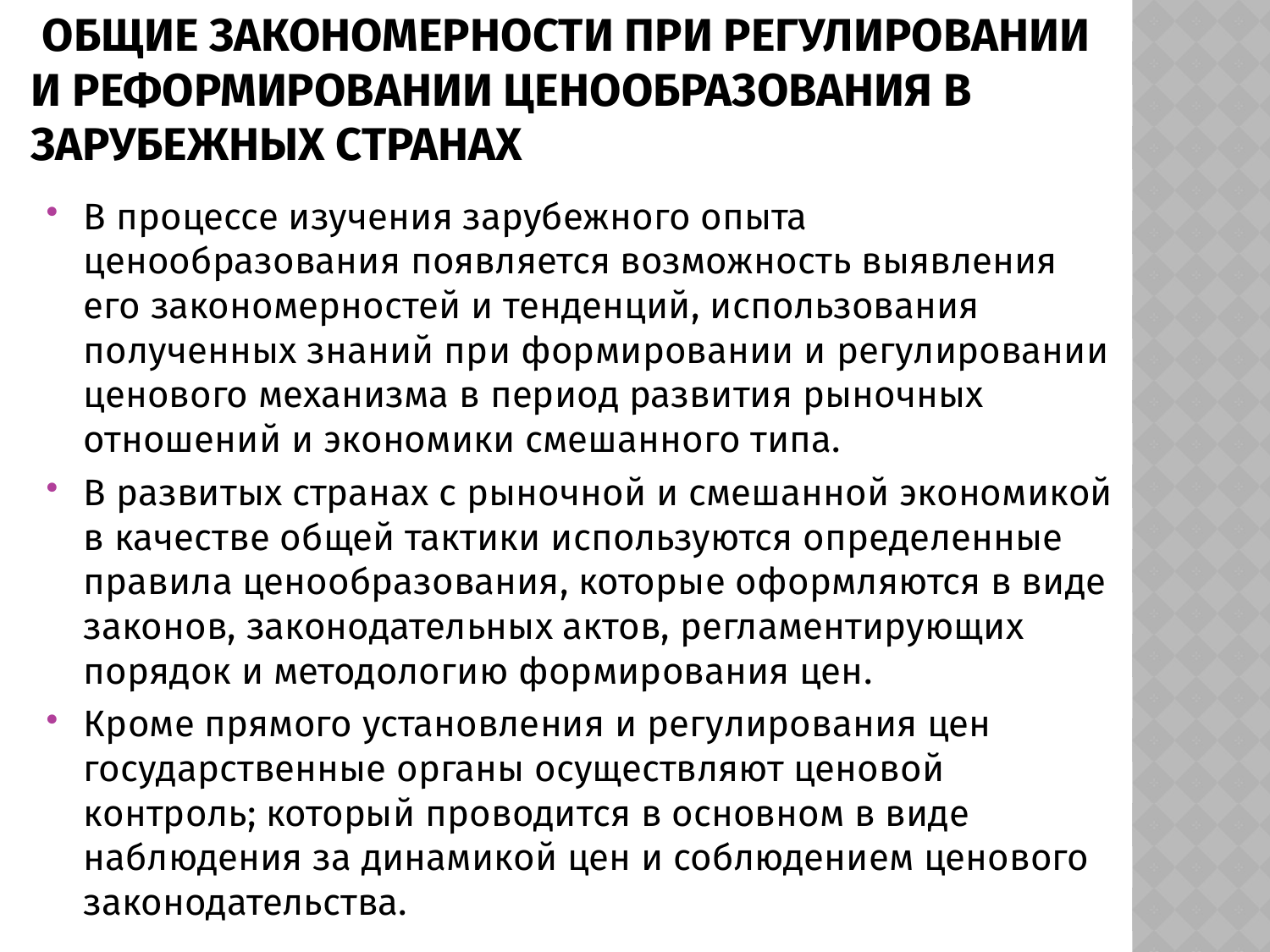

# Общие закономерности при регулировании и реформировании ценообразования в зарубежных странах
В процессе изучения зарубежного опыта ценообразования появляется возможность выявления его закономерностей и тенденций, использования полученных знаний при формировании и регулировании ценового механизма в период развития рыночных отношений и экономики смешанного типа.
В развитых странах с рыночной и смешанной экономикой в качестве общей тактики используются определенные правила ценообразования, которые оформляются в виде законов, законодательных актов, регламентирующих порядок и методологию формирования цен.
Кроме прямого установления и регулирования цен государственные органы осуществляют ценовой контроль; который проводится в основном в виде наблюдения за динамикой цен и соблюдением ценового законодательства.